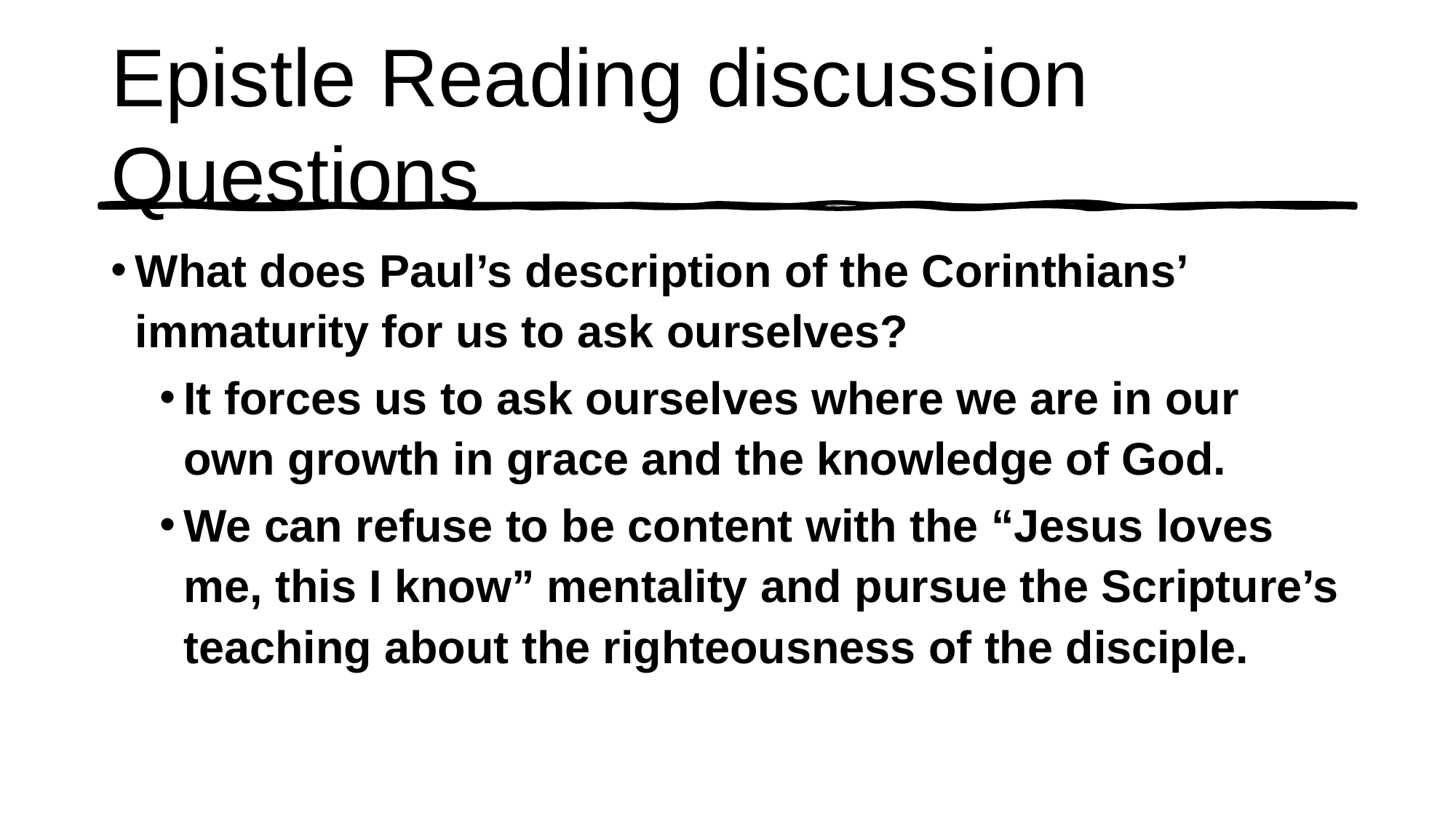

# Epistle Reading discussion Questions
What does Paul’s description of the Corinthians’ immaturity for us to ask ourselves?
It forces us to ask ourselves where we are in our own growth in grace and the knowledge of God.
We can refuse to be content with the “Jesus loves me, this I know” mentality and pursue the Scripture’s teaching about the righteousness of the disciple.